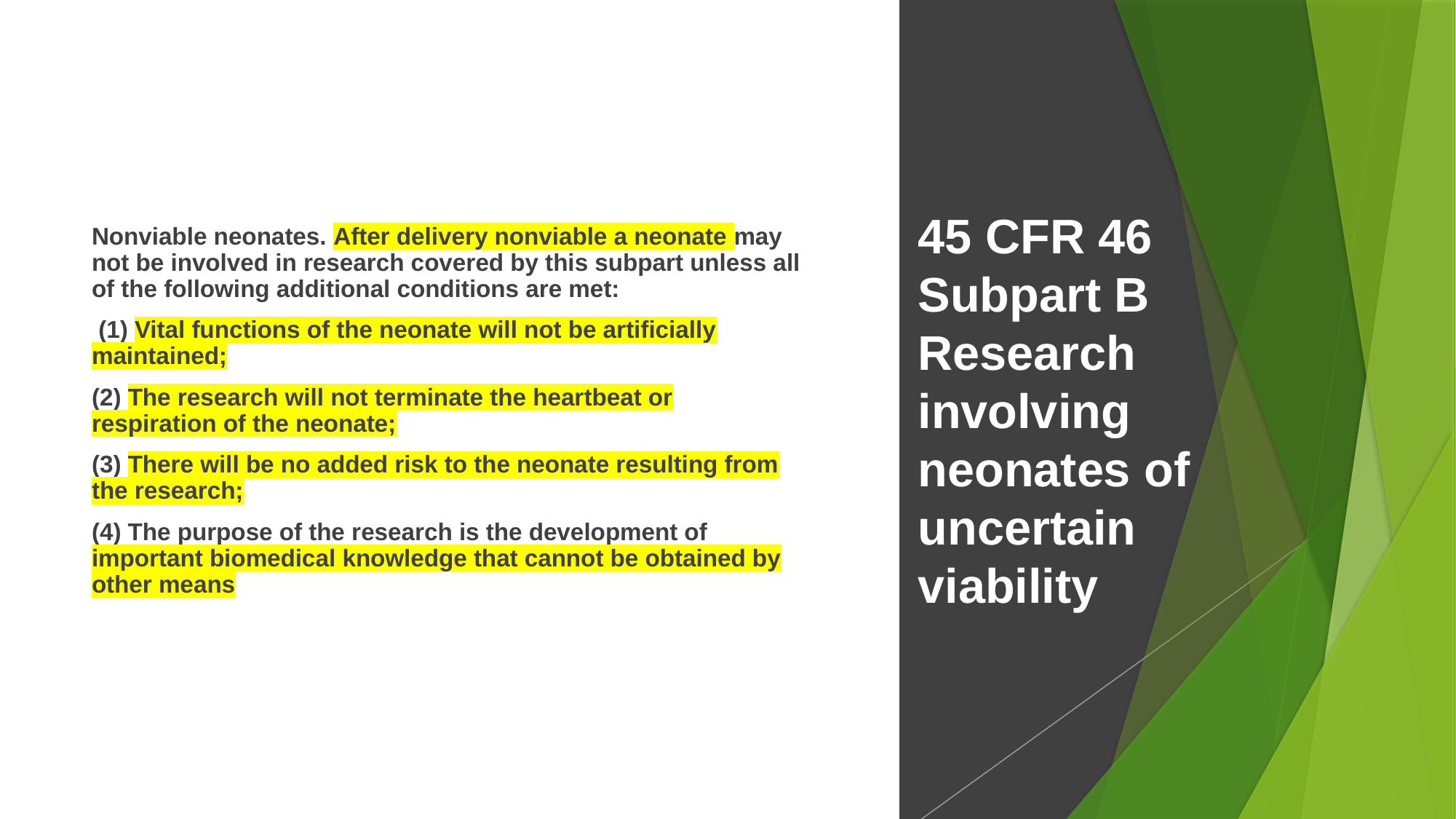

# 45 CFR 46 Subpart B Research involving neonates of uncertain viability

Nonviable neonates. After delivery nonviable a neonate may not be involved in research covered by this subpart unless all of the following additional conditions are met:
 (1) Vital functions of the neonate will not be artificially maintained;
(2) The research will not terminate the heartbeat or respiration of the neonate;
(3) There will be no added risk to the neonate resulting from the research;
(4) The purpose of the research is the development of important biomedical knowledge that cannot be obtained by other means